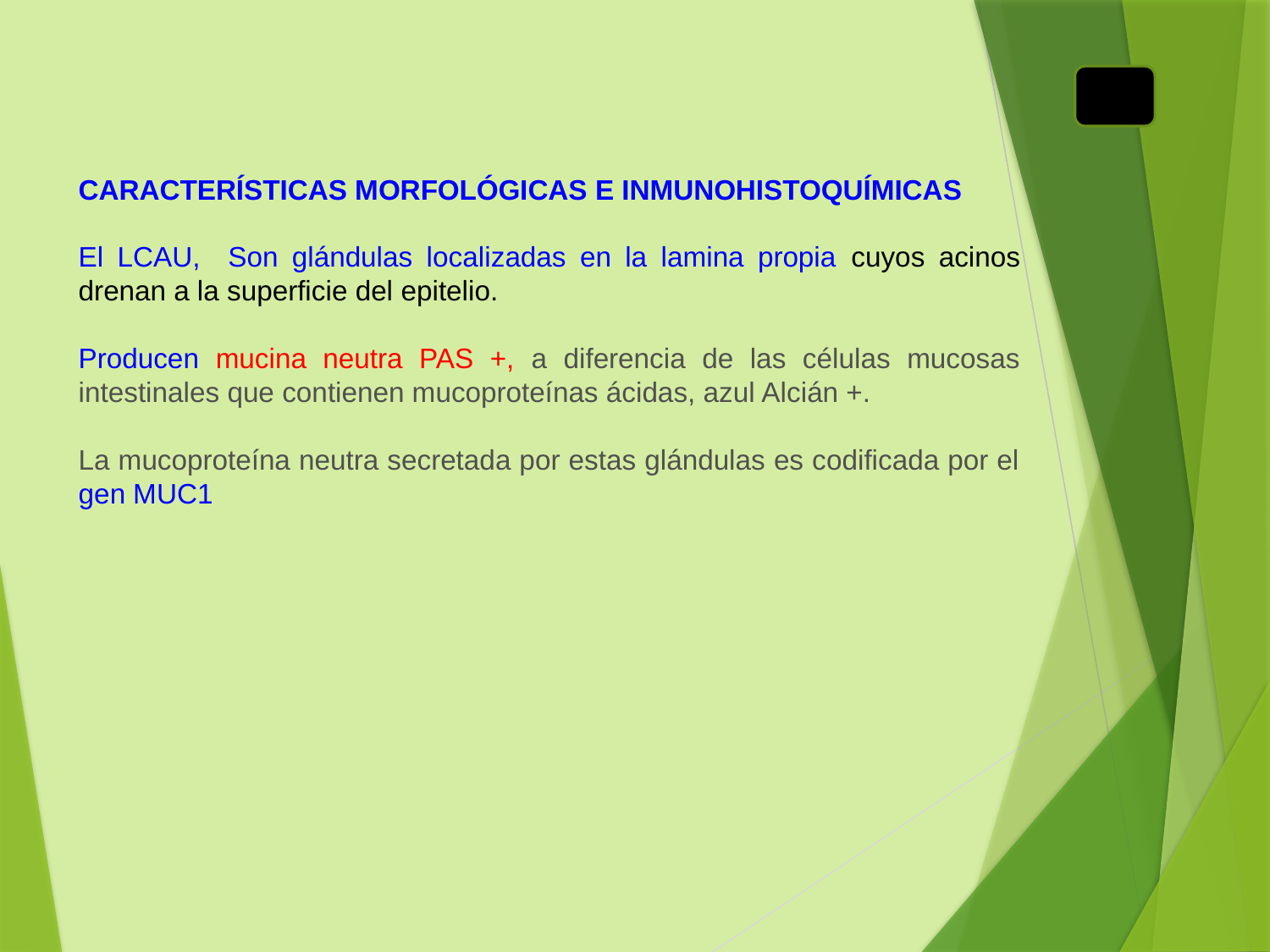

CARACTERÍSTICAS MORFOLÓGICAS E INMUNOHISTOQUÍMICAS

El LCAU,  Son glándulas localizadas en la lamina propia cuyos acinos drenan a la superficie del epitelio.

Producen mucina neutra PAS +, a diferencia de las células mucosas intestinales que contienen mucoproteínas ácidas, azul Alcián +.

La mucoproteína neutra secretada por estas glándulas es codificada por el gen MUC1